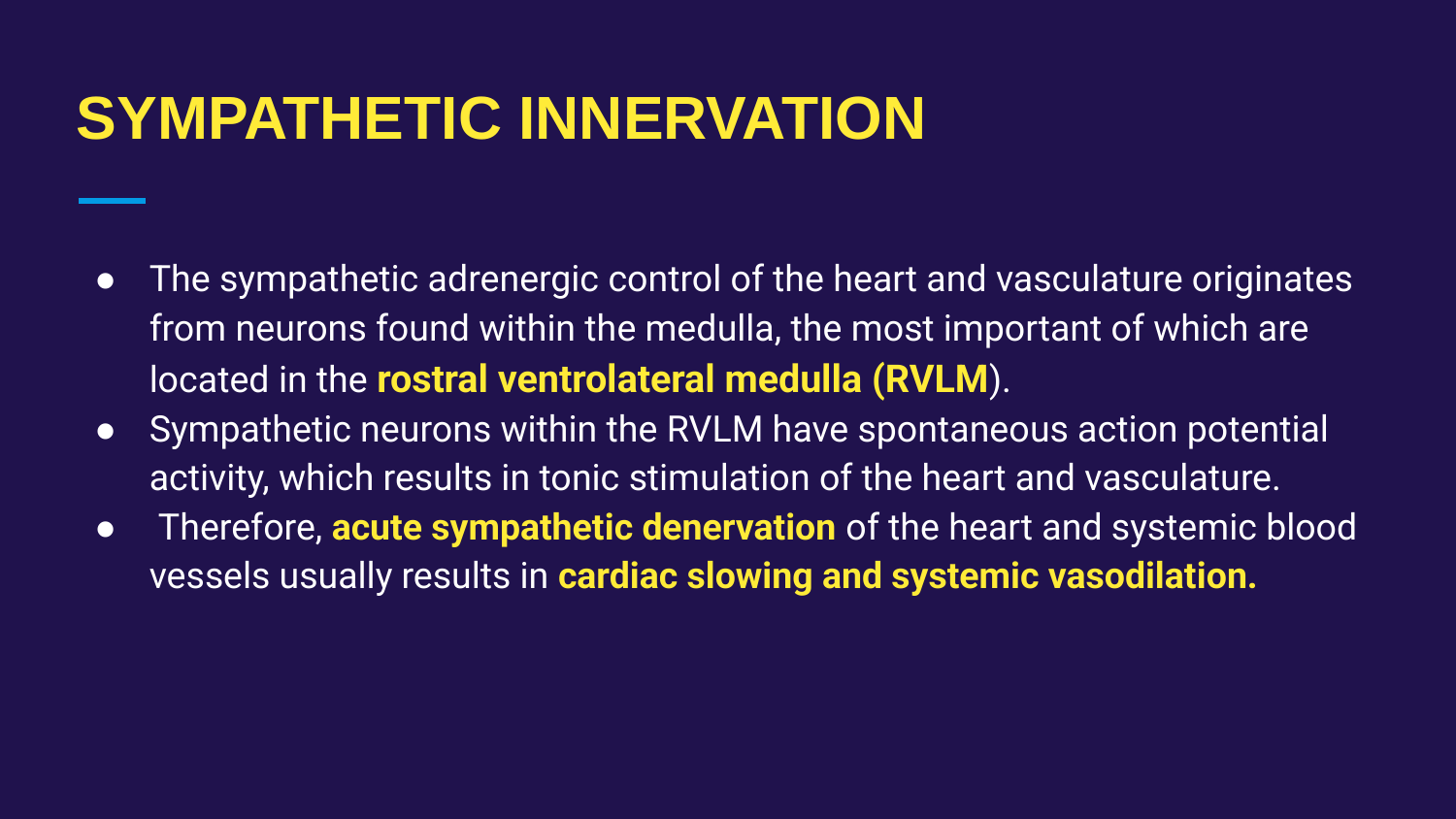

# SYMPATHETIC INNERVATION
The sympathetic adrenergic control of the heart and vasculature originates from neurons found within the medulla, the most important of which are located in the rostral ventrolateral medulla (RVLM).
Sympathetic neurons within the RVLM have spontaneous action potential activity, which results in tonic stimulation of the heart and vasculature.
 Therefore, acute sympathetic denervation of the heart and systemic blood vessels usually results in cardiac slowing and systemic vasodilation.